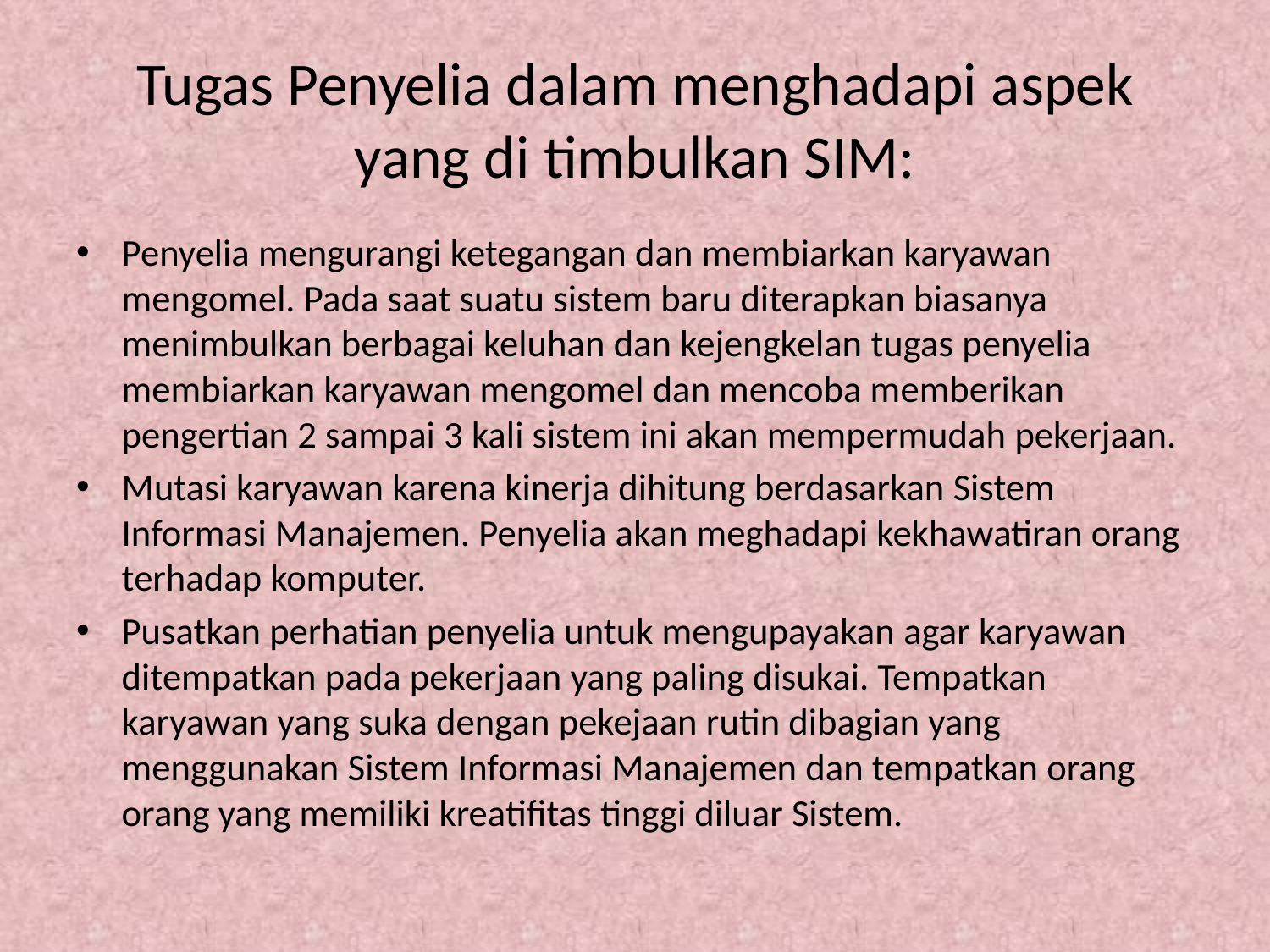

# Tugas Penyelia dalam menghadapi aspek yang di timbulkan SIM:
Penyelia mengurangi ketegangan dan membiarkan karyawan mengomel. Pada saat suatu sistem baru diterapkan biasanya menimbulkan berbagai keluhan dan kejengkelan tugas penyelia membiarkan karyawan mengomel dan mencoba memberikan pengertian 2 sampai 3 kali sistem ini akan mempermudah pekerjaan.
Mutasi karyawan karena kinerja dihitung berdasarkan Sistem Informasi Manajemen. Penyelia akan meghadapi kekhawatiran orang terhadap komputer.
Pusatkan perhatian penyelia untuk mengupayakan agar karyawan ditempatkan pada pekerjaan yang paling disukai. Tempatkan karyawan yang suka dengan pekejaan rutin dibagian yang menggunakan Sistem Informasi Manajemen dan tempatkan orang orang yang memiliki kreatifitas tinggi diluar Sistem.